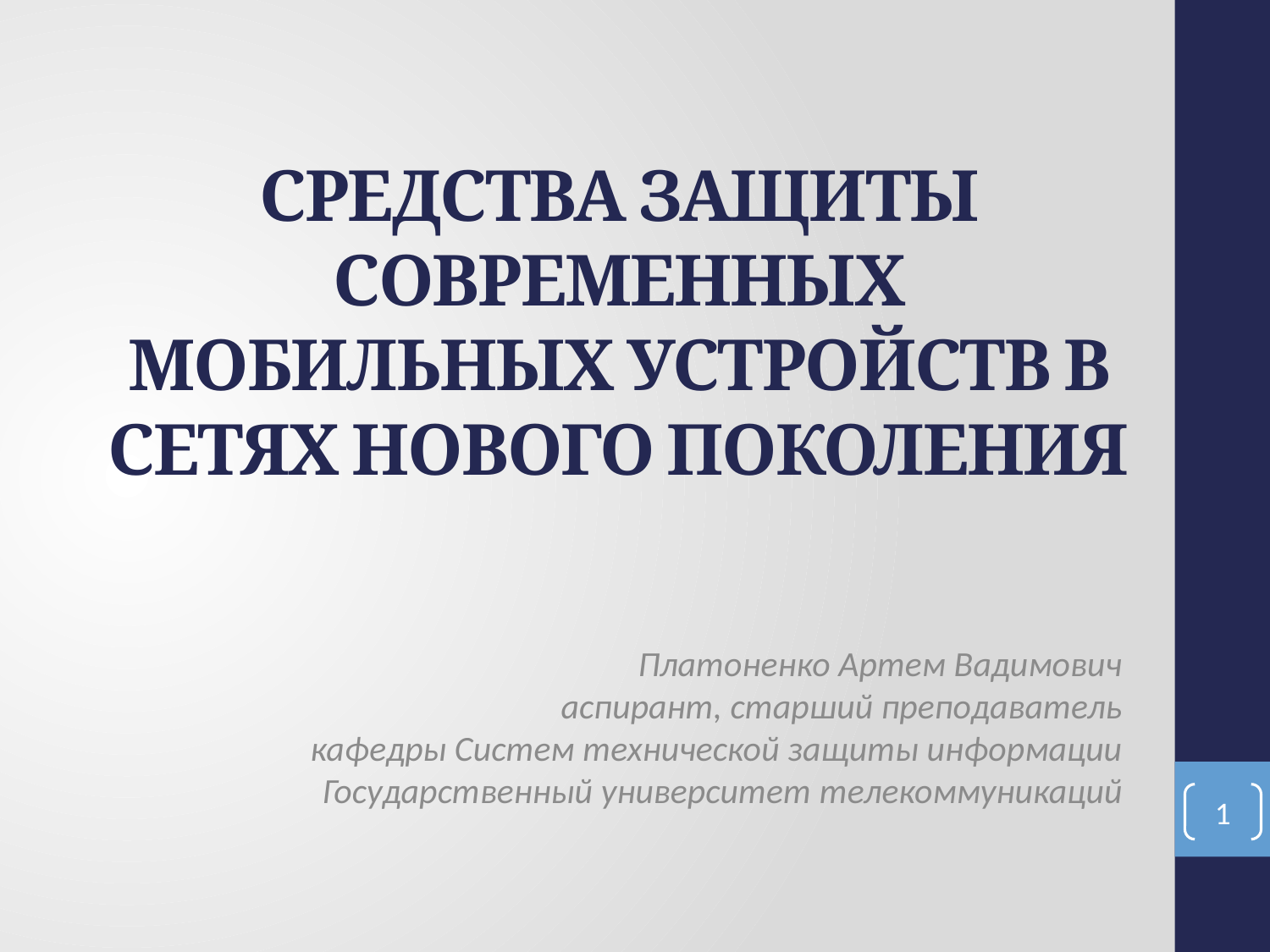

# СРЕДСТВА ЗАЩИТЫ СОВРЕМЕННЫХ МОБИЛЬНЫХ УСТРОЙСТВ В СЕТЯХ НОВОГО ПОКОЛЕНИЯ
Платоненко Артем Вадимович
 аспирант, старший преподаватель
кафедры Систем технической защиты информации
Государственный университет телекоммуникаций

1